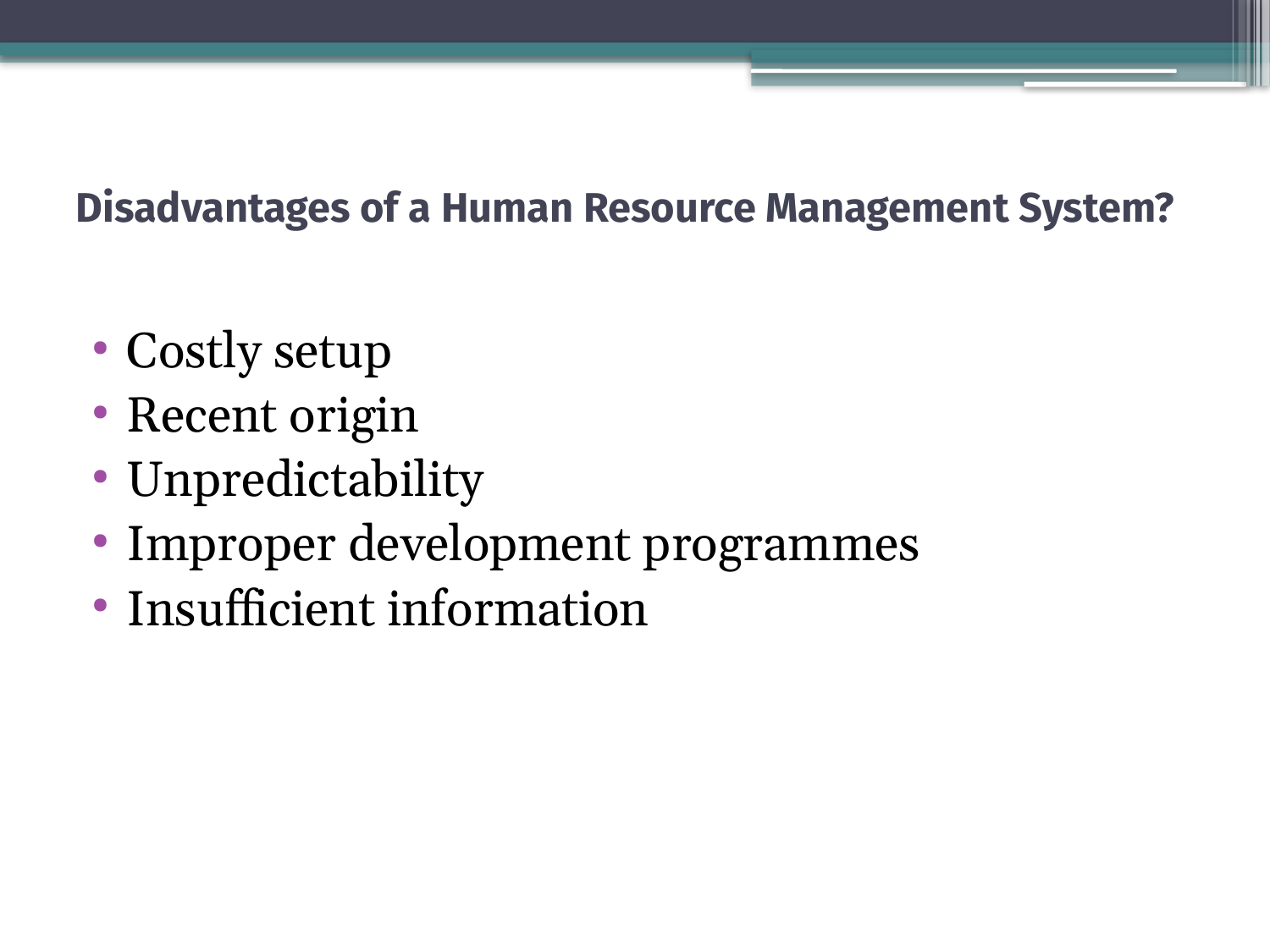

# Disadvantages of a Human Resource Management System?
Costly setup
Recent origin
Unpredictability
Improper development programmes
Insufficient information